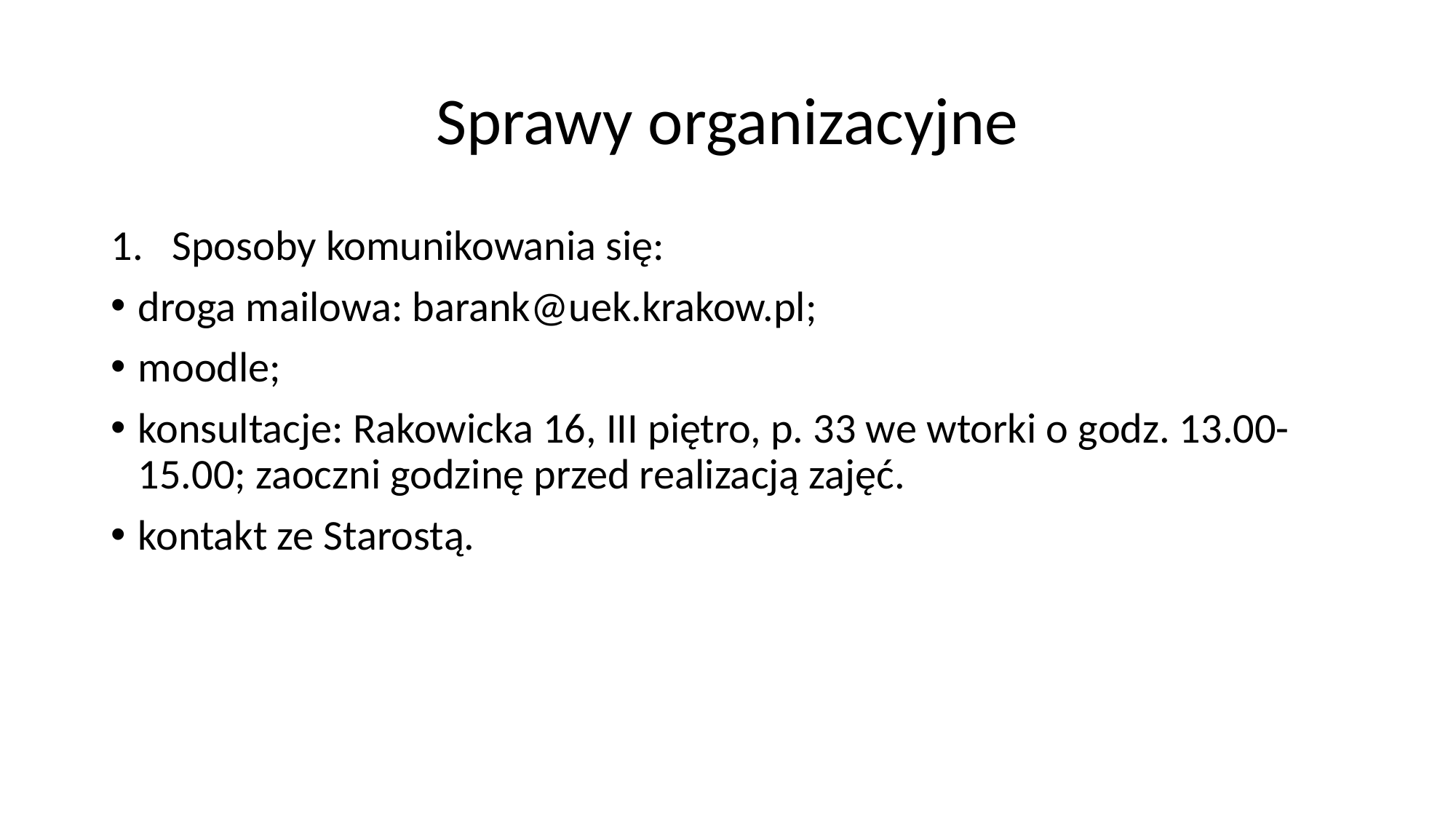

# Sprawy organizacyjne
Sposoby komunikowania się:
droga mailowa: barank@uek.krakow.pl;
moodle;
konsultacje: Rakowicka 16, III piętro, p. 33 we wtorki o godz. 13.00-15.00; zaoczni godzinę przed realizacją zajęć.
kontakt ze Starostą.